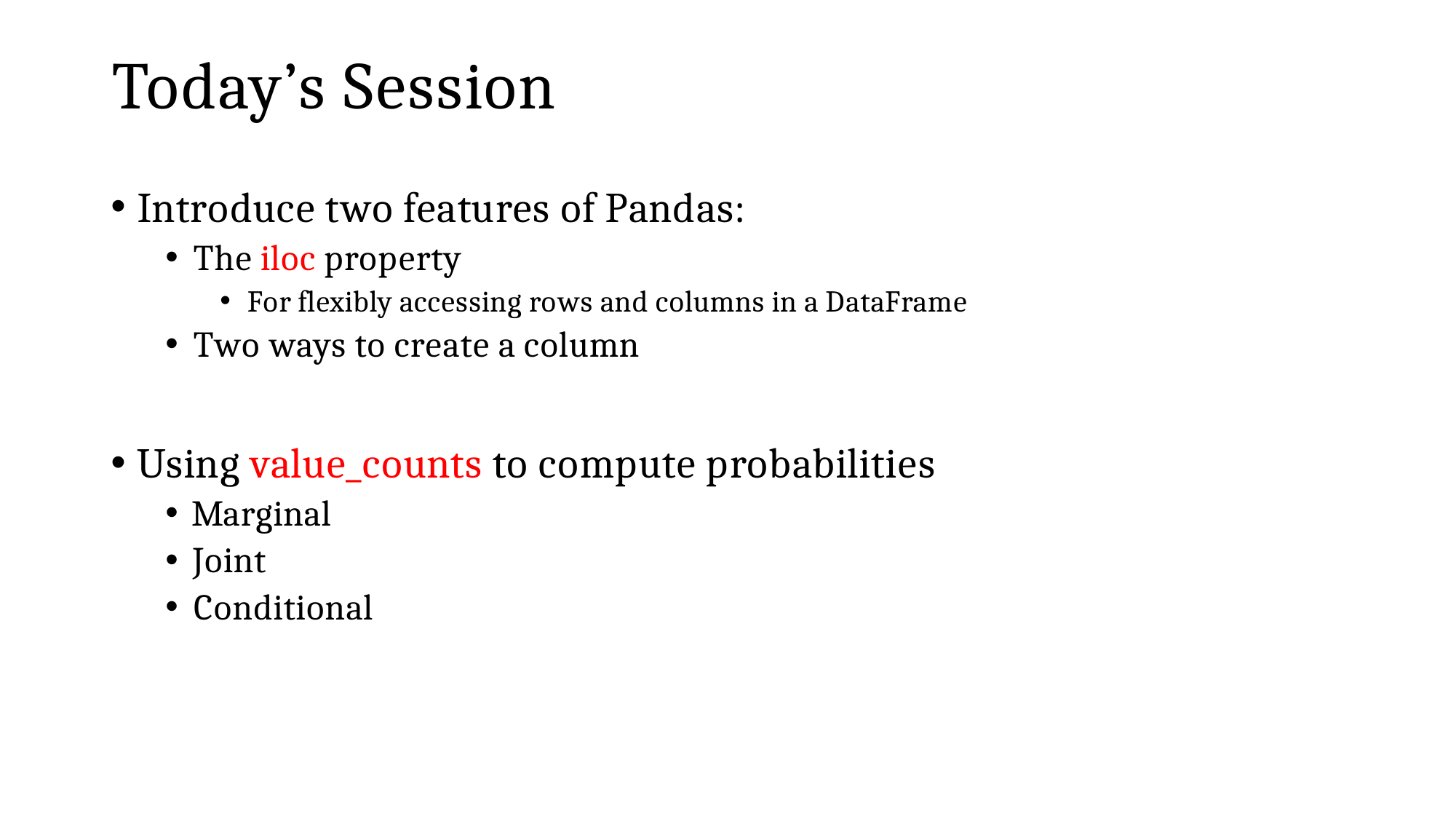

# Today’s Session
Introduce two features of Pandas:
The iloc property
For flexibly accessing rows and columns in a DataFrame
Two ways to create a column

Using value_counts to compute probabilities
Marginal
Joint
Conditional